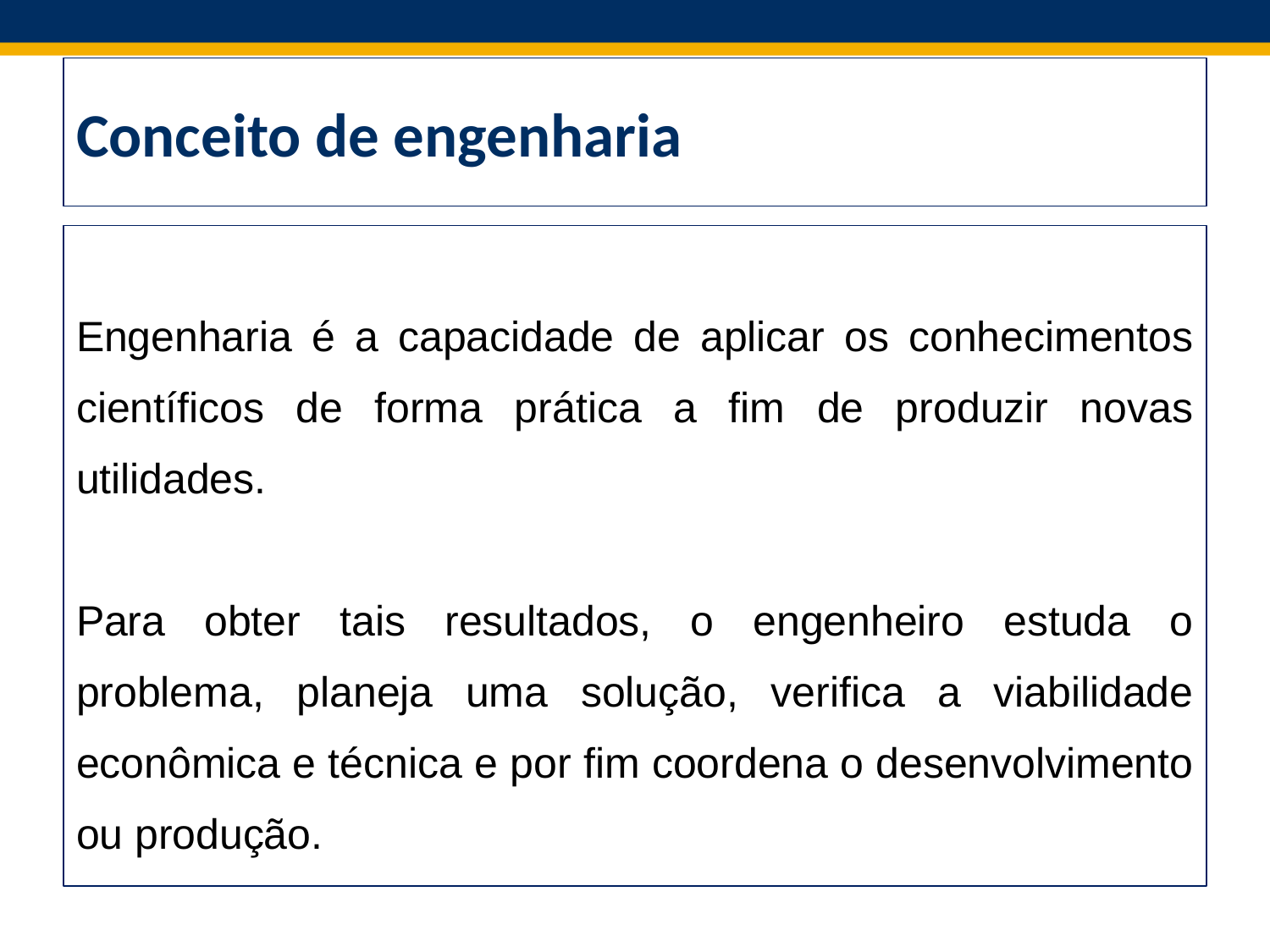

# Conceito de engenharia

Engenharia é a capacidade de aplicar os conhecimentos científicos de forma prática a fim de produzir novas utilidades.

Para obter tais resultados, o engenheiro estuda o problema, planeja uma solução, verifica a viabilidade econômica e técnica e por fim coordena o desenvolvimento ou produção.